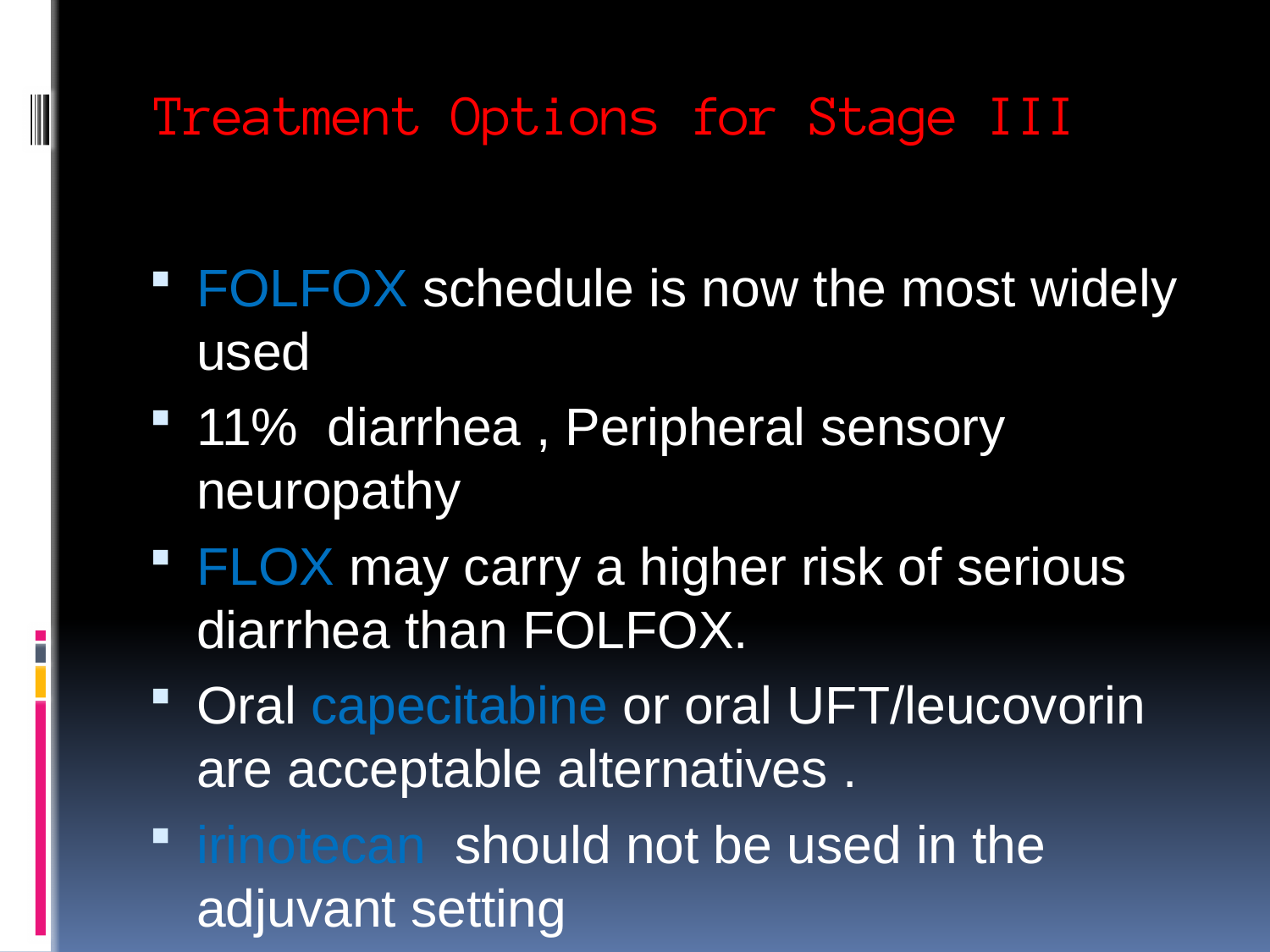

# Treatment Options for Stage III
FOLFOX schedule is now the most widely used
11%  diarrhea , Peripheral sensory neuropathy
FLOX may carry a higher risk of serious diarrhea than FOLFOX.
Oral capecitabine or oral UFT/leucovorin are acceptable alternatives .
irinotecan  should not be used in the adjuvant setting